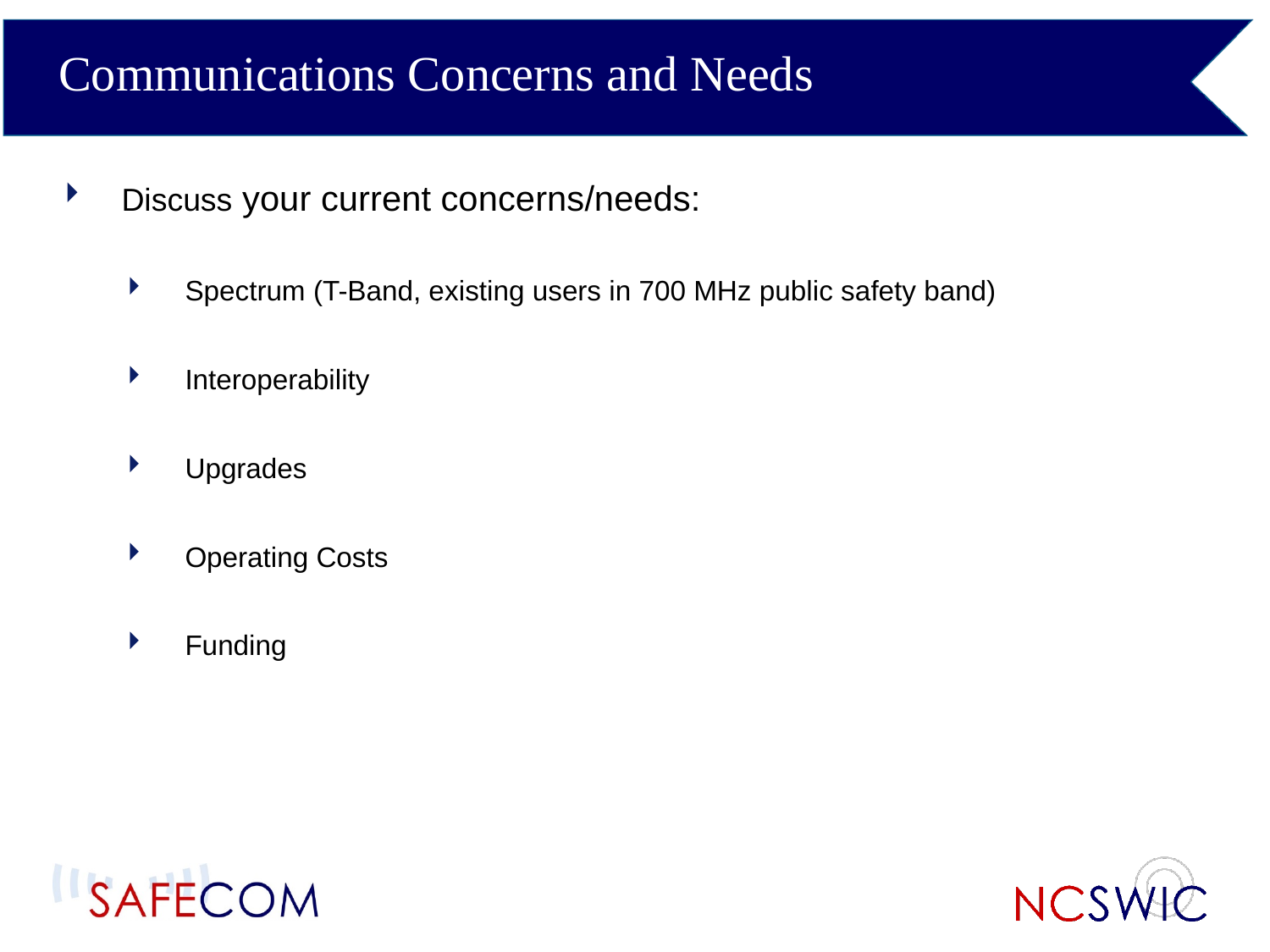

Communications Concerns and Needs
Discuss your current concerns/needs:
Spectrum (T-Band, existing users in 700 MHz public safety band)
Interoperability
Upgrades
Operating Costs
Funding